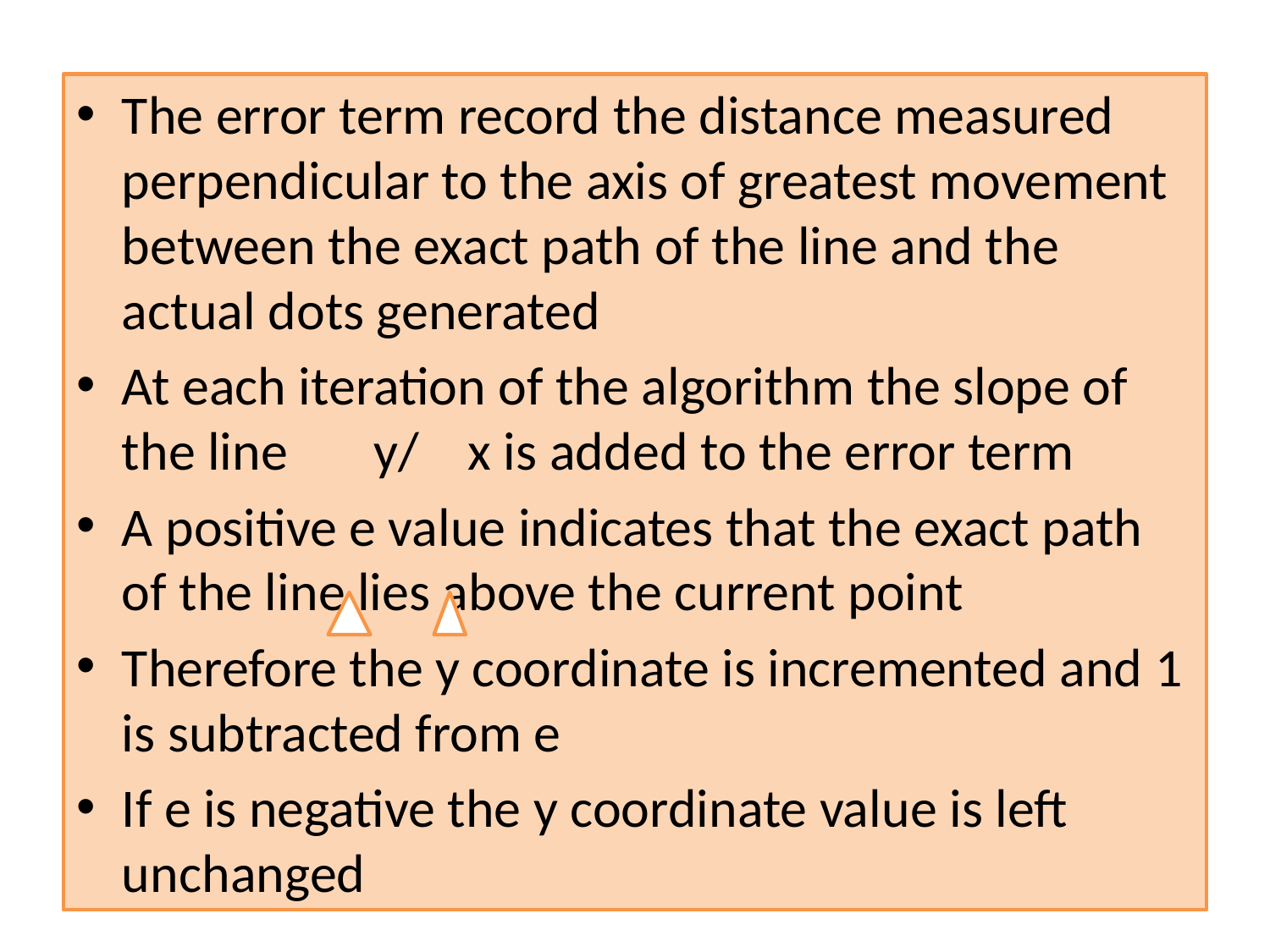

The error term record the distance measured perpendicular to the axis of greatest movement between the exact path of the line and the actual dots generated
At each iteration of the algorithm the slope of the line       y/    x is added to the error term
A positive e value indicates that the exact path of the line lies above the current point
Therefore the y coordinate is incremented and 1 is subtracted from e
If e is negative the y coordinate value is left unchanged